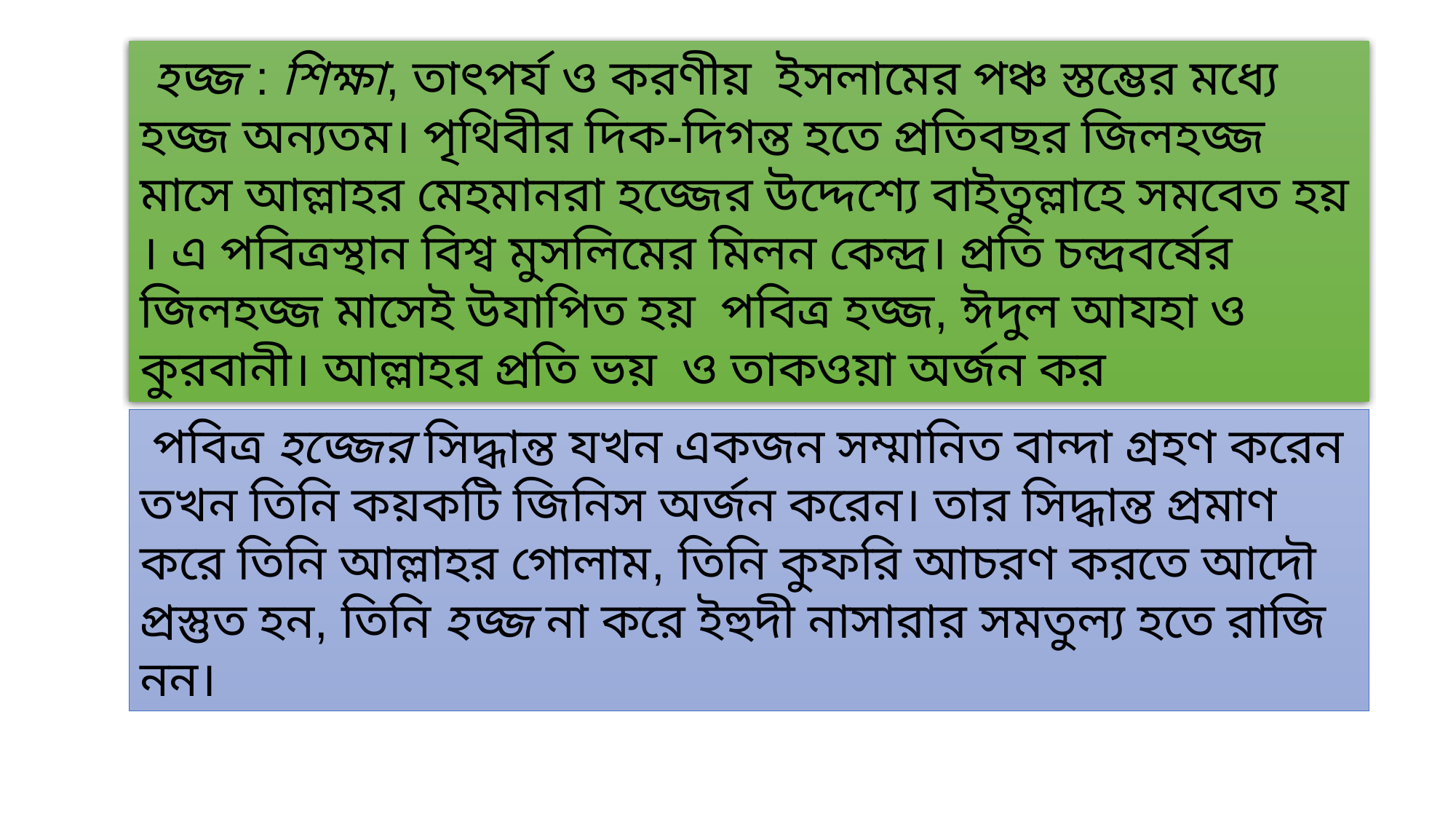

হজ্জ : শিক্ষা, তাৎপর্য ও করণীয়  ইসলামের পঞ্চ স্তম্ভের মধ্যে হজ্জ অন্যতম। পৃথিবীর দিক-দিগন্ত হতে প্রতিবছর জিলহজ্জ মাসে আল্লাহর মেহমানরা হজ্জের উদ্দেশ্যে বাইতুল্লাহে সমবেত হয় । এ পবিত্রস্থান বিশ্ব মুসলিমের মিলন কেন্দ্র। প্রতি চন্দ্রবর্ষের জিলহজ্জ মাসেই উযাপিত হয়  পবিত্র হজ্জ, ঈদুল আযহা ও কুরবানী। আল্লাহর প্রতি ভয়  ও তাকওয়া অর্জন কর
 পবিত্র হজ্জের সিদ্ধান্ত যখন একজন সম্মানিত বান্দা গ্রহণ করেন তখন তিনি কয়কটি জিনিস অর্জন করেন। তার সিদ্ধান্ত প্রমাণ করে তিনি আল্লাহর গোলাম, তিনি কুফরি আচরণ করতে আদৌ প্রস্তুত হন, তিনি হজ্জ না করে ইহুদী নাসারার সমতুল্য হতে রাজি নন।